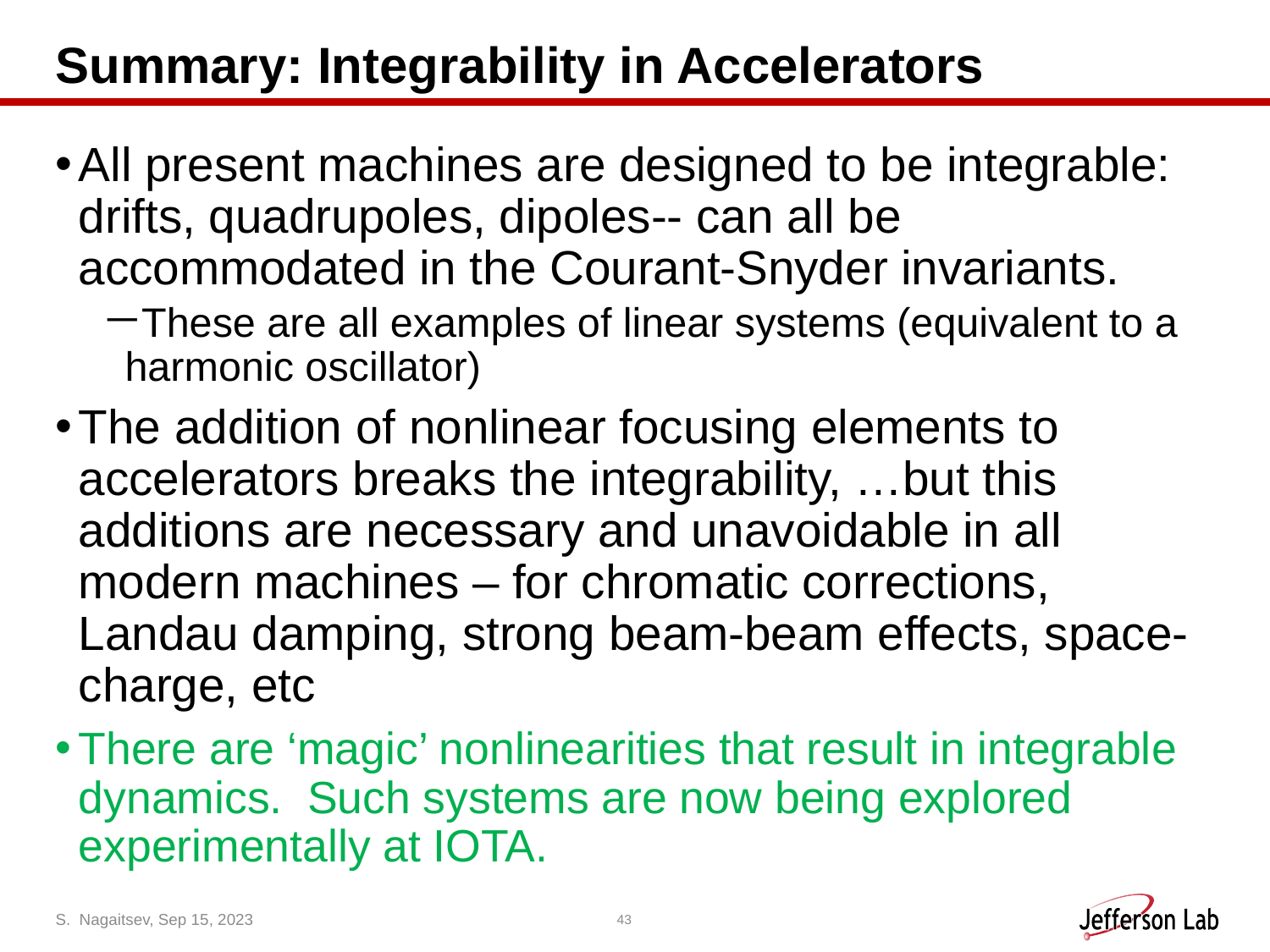

# Summary: Integrability in Accelerators
All present machines are designed to be integrable: drifts, quadrupoles, dipoles-- can all be accommodated in the Courant-Snyder invariants.
These are all examples of linear systems (equivalent to a harmonic oscillator)
The addition of nonlinear focusing elements to accelerators breaks the integrability, …but this additions are necessary and unavoidable in all modern machines – for chromatic corrections, Landau damping, strong beam-beam effects, space-charge, etc
There are ‘magic’ nonlinearities that result in integrable dynamics.  Such systems are now being explored experimentally at IOTA.
S.  Nagaitsev, Sep 15, 2023
43